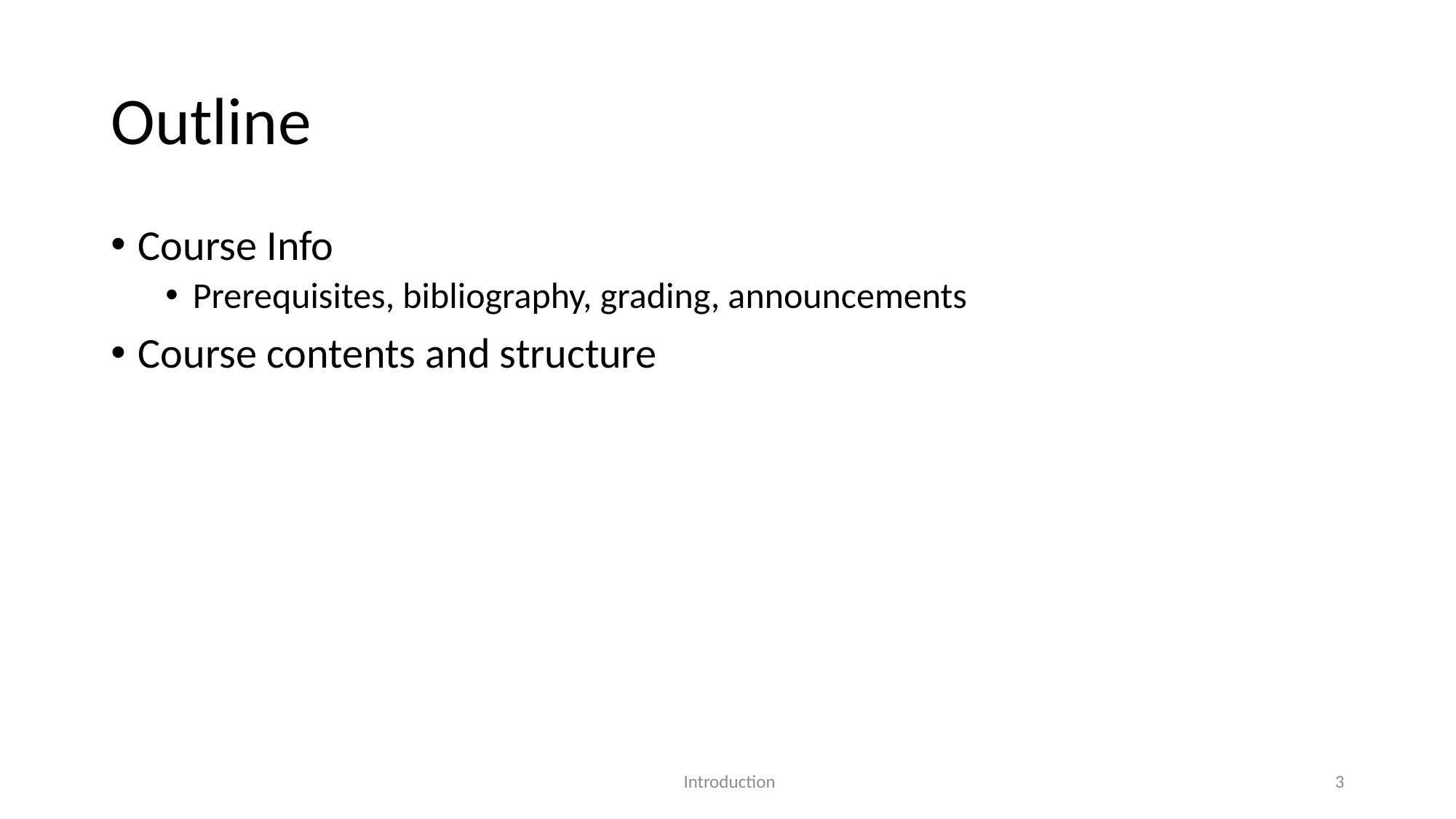

# Outline
Course Info
Prerequisites, bibliography, grading, announcements
Course contents and structure
 Introduction
3